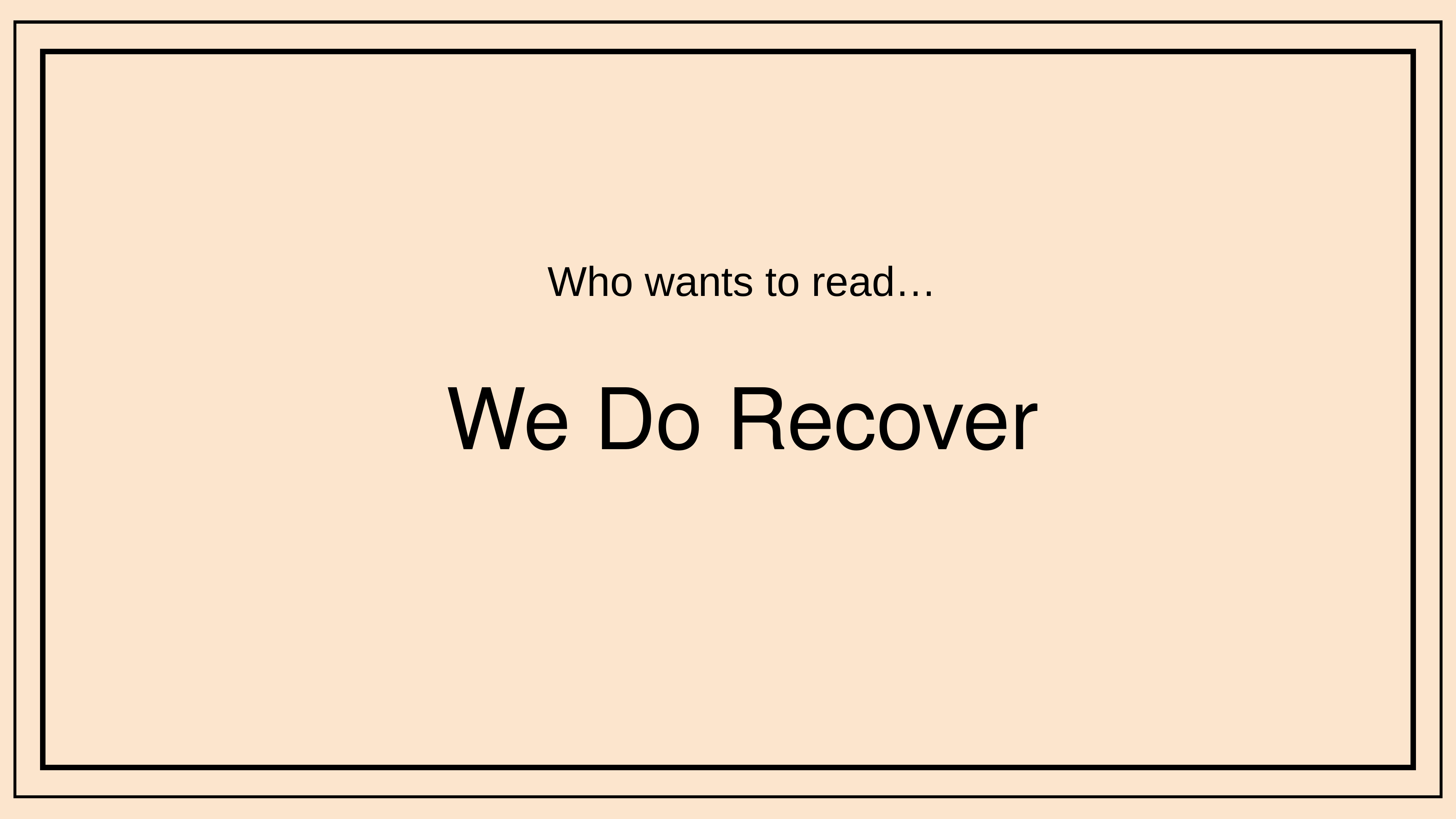

Who wants to read…
# We Do Recover